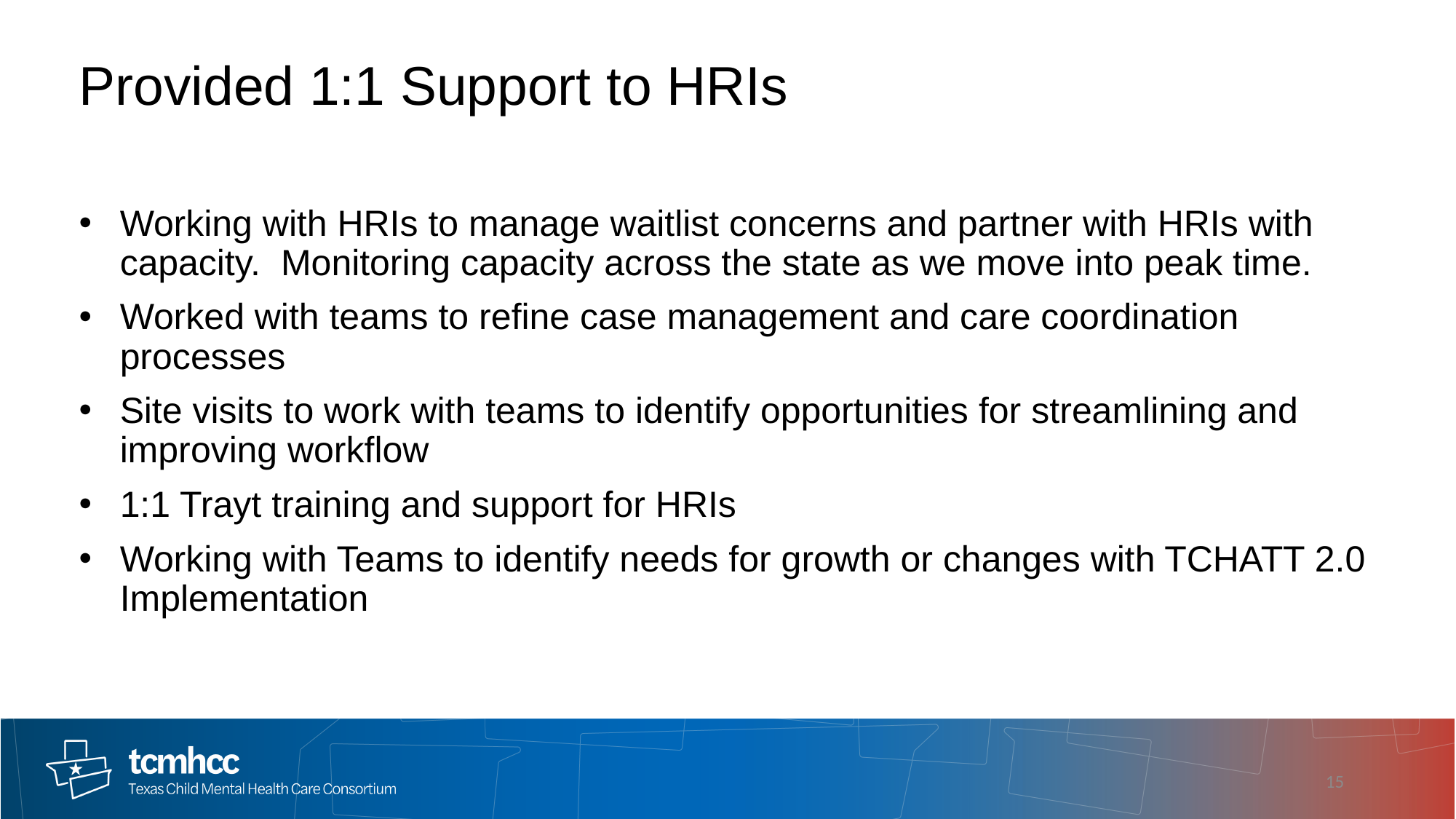

# Provided 1:1 Support to HRIs
Working with HRIs to manage waitlist concerns and partner with HRIs with capacity.  Monitoring capacity across the state as we move into peak time.
Worked with teams to refine case management and care coordination processes
Site visits to work with teams to identify opportunities for streamlining and improving workflow
1:1 Trayt training and support for HRIs
Working with Teams to identify needs for growth or changes with TCHATT 2.0 Implementation

15